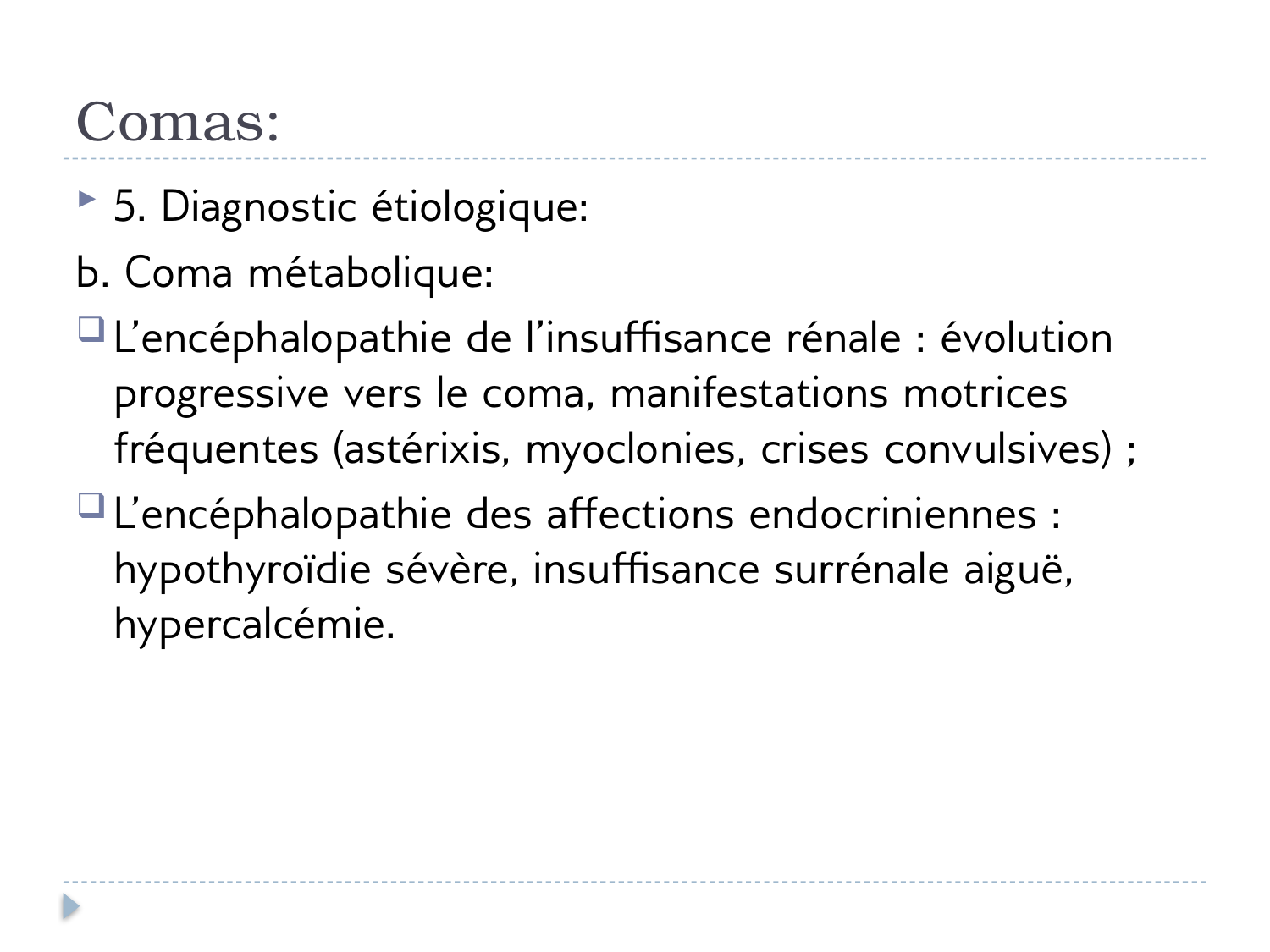

# Comas:
5. Diagnostic étiologique:
b. Coma métabolique:
L’encéphalopathie de l’insuffisance rénale : évolution progressive vers le coma, manifestations motrices fréquentes (astérixis, myoclonies, crises convulsives) ;
L’encéphalopathie des affections endocriniennes : hypothyroïdie sévère, insuffisance surrénale aiguë, hypercalcémie.